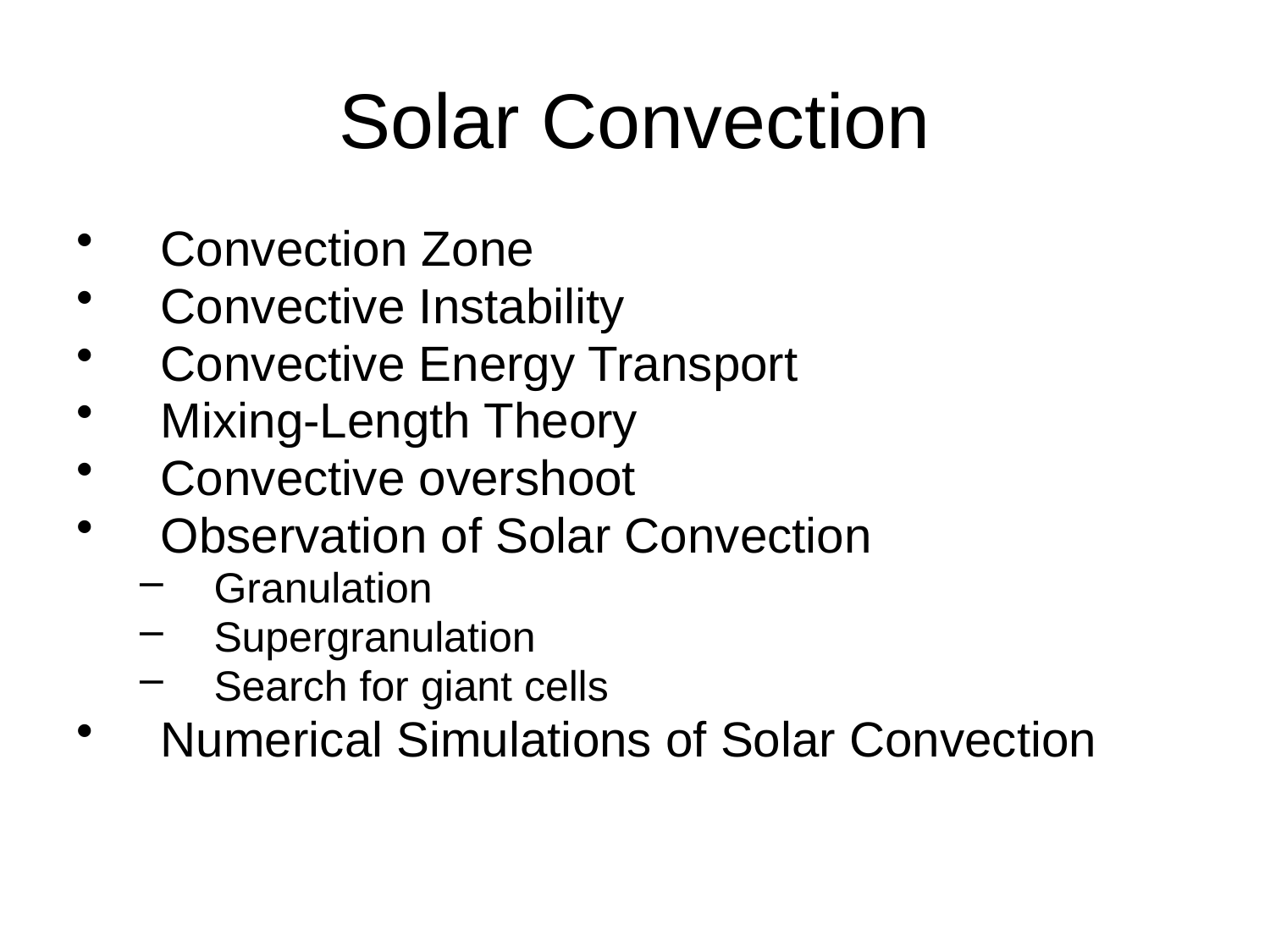

# Solar Convection
Convection Zone
Convective Instability
Convective Energy Transport
Mixing-Length Theory
Convective overshoot
Observation of Solar Convection
Granulation
Supergranulation
Search for giant cells
Numerical Simulations of Solar Convection